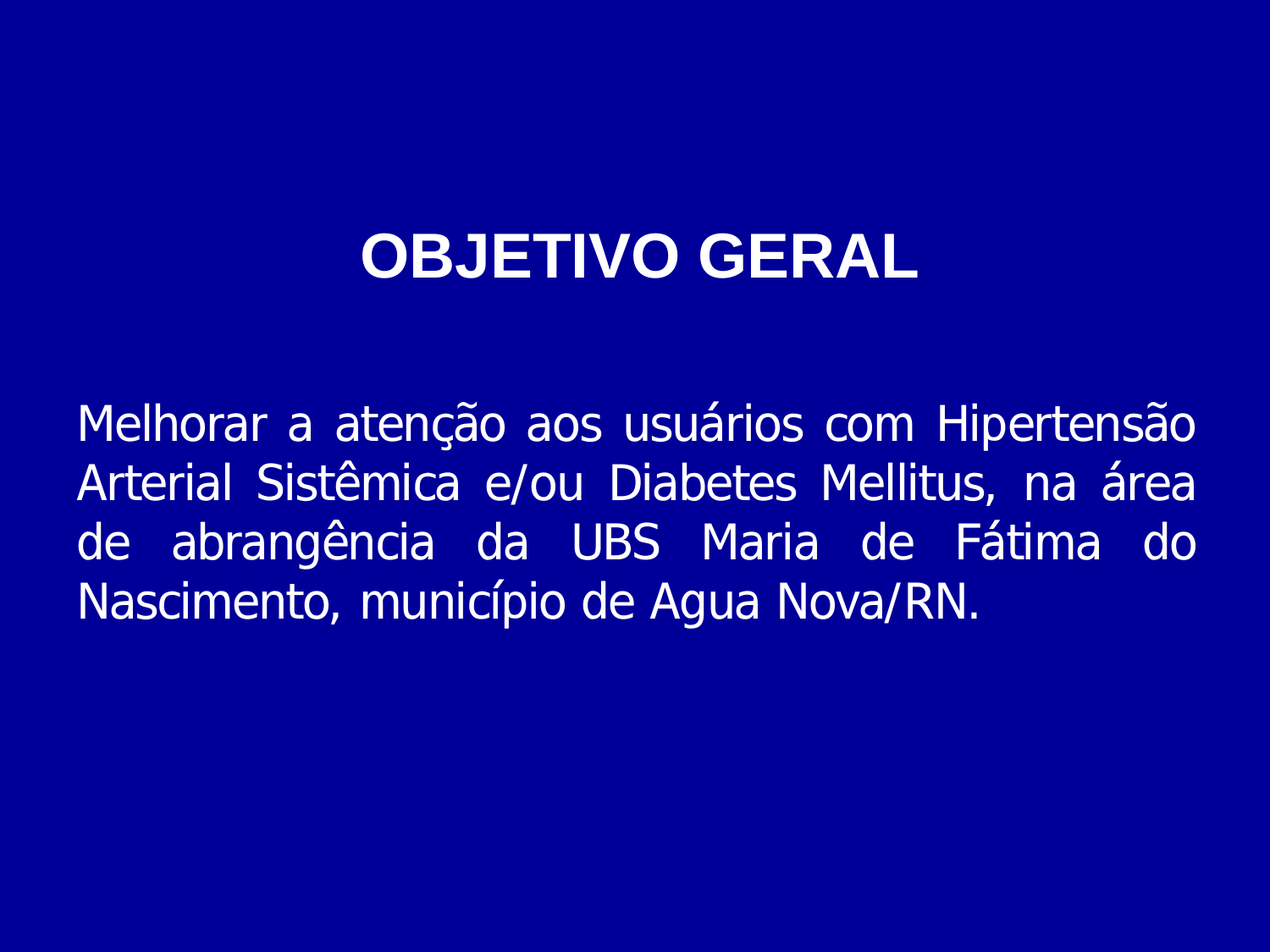

OBJETIVO GERAL
Melhorar a atenção aos usuários com Hipertensão Arterial Sistêmica e/ou Diabetes Mellitus, na área de abrangência da UBS Maria de Fátima do Nascimento, município de Agua Nova/RN.